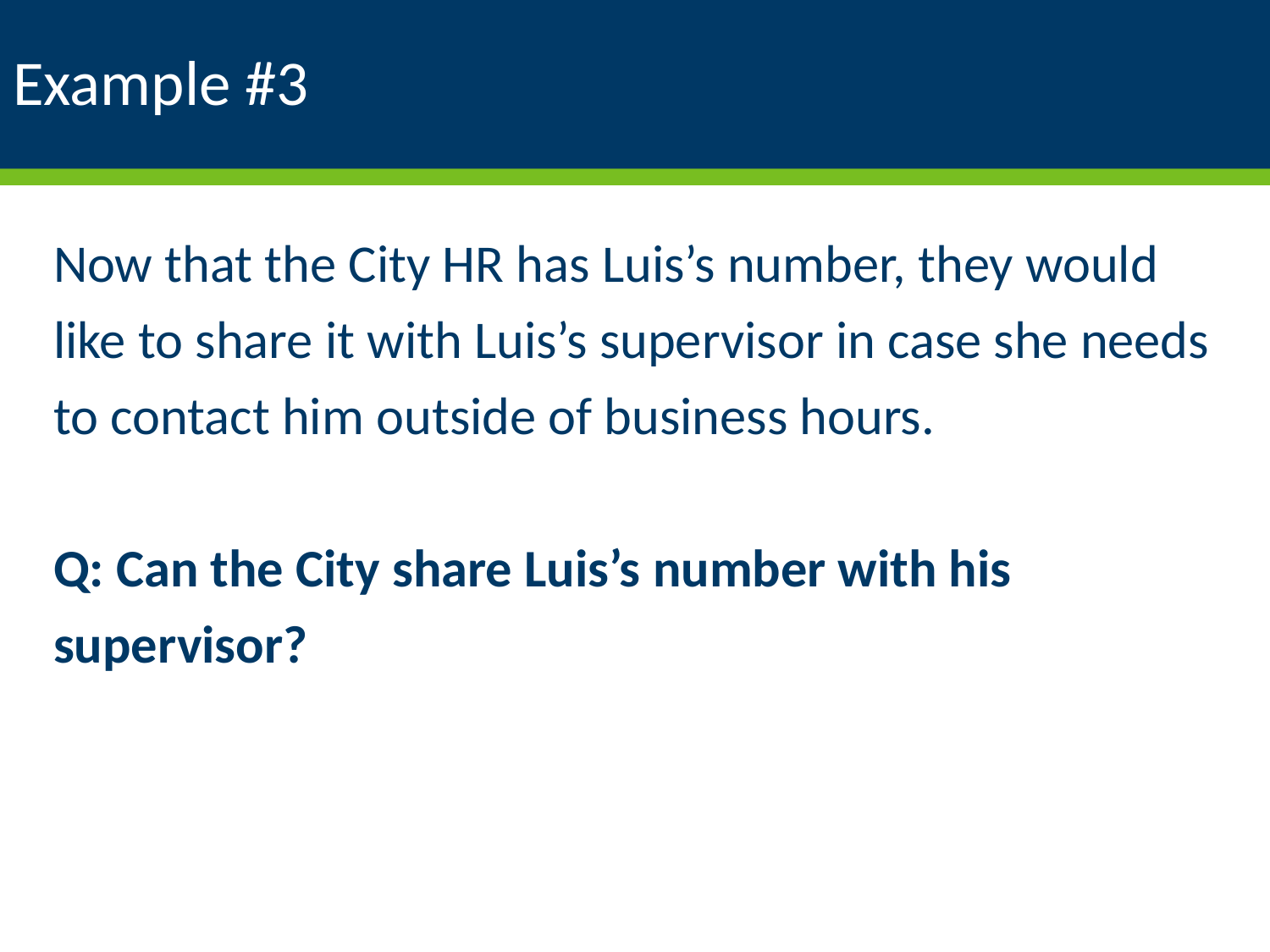

Example #3
Now that the City HR has Luis’s number, they would like to share it with Luis’s supervisor in case she needs to contact him outside of business hours.

Q: Can the City share Luis’s number with his supervisor?